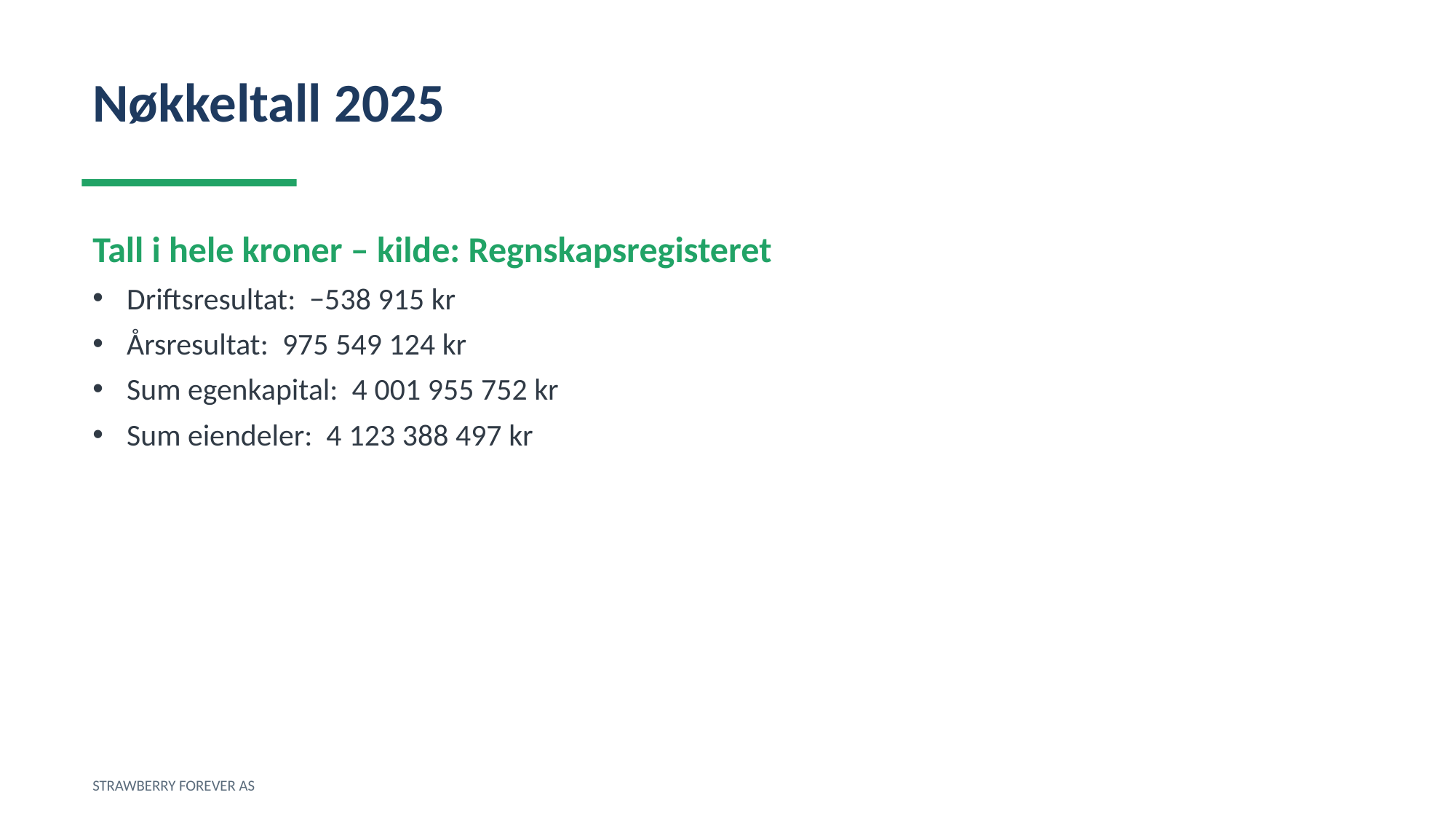

Nøkkeltall 2025

Tall i hele kroner – kilde: Regnskapsregisteret
Driftsresultat:  −538 915 kr
Årsresultat:  975 549 124 kr
Sum egenkapital:  4 001 955 752 kr
Sum eiendeler:  4 123 388 497 kr
STRAWBERRY FOREVER AS